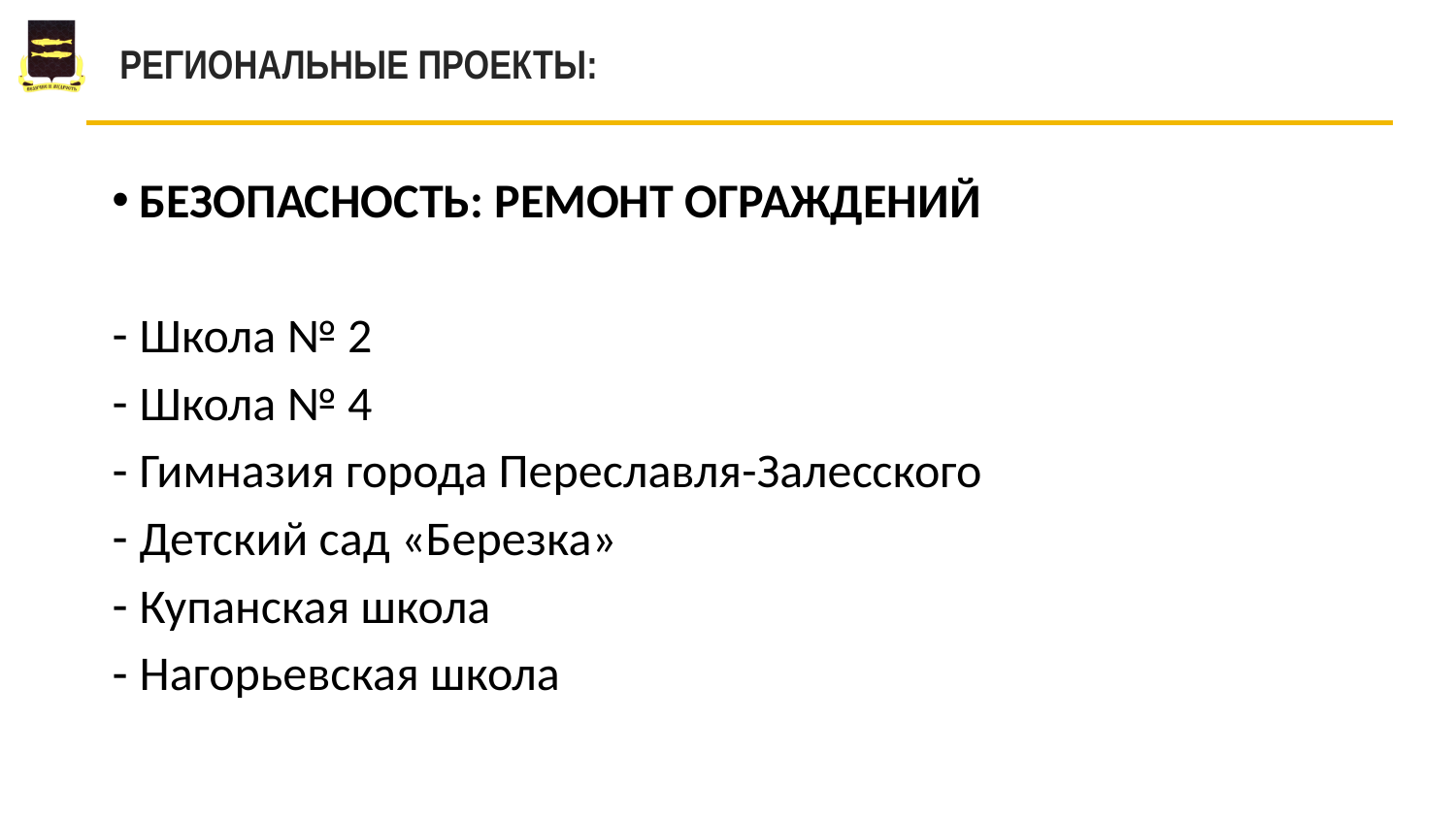

# РЕГИОНАЛЬНЫЕ ПРОЕКТЫ:
БЕЗОПАСНОСТЬ: РЕМОНТ ОГРАЖДЕНИЙ

Школа № 2
Школа № 4
Гимназия города Переславля-Залесского
Детский сад «Березка»
Купанская школа
Нагорьевская школа